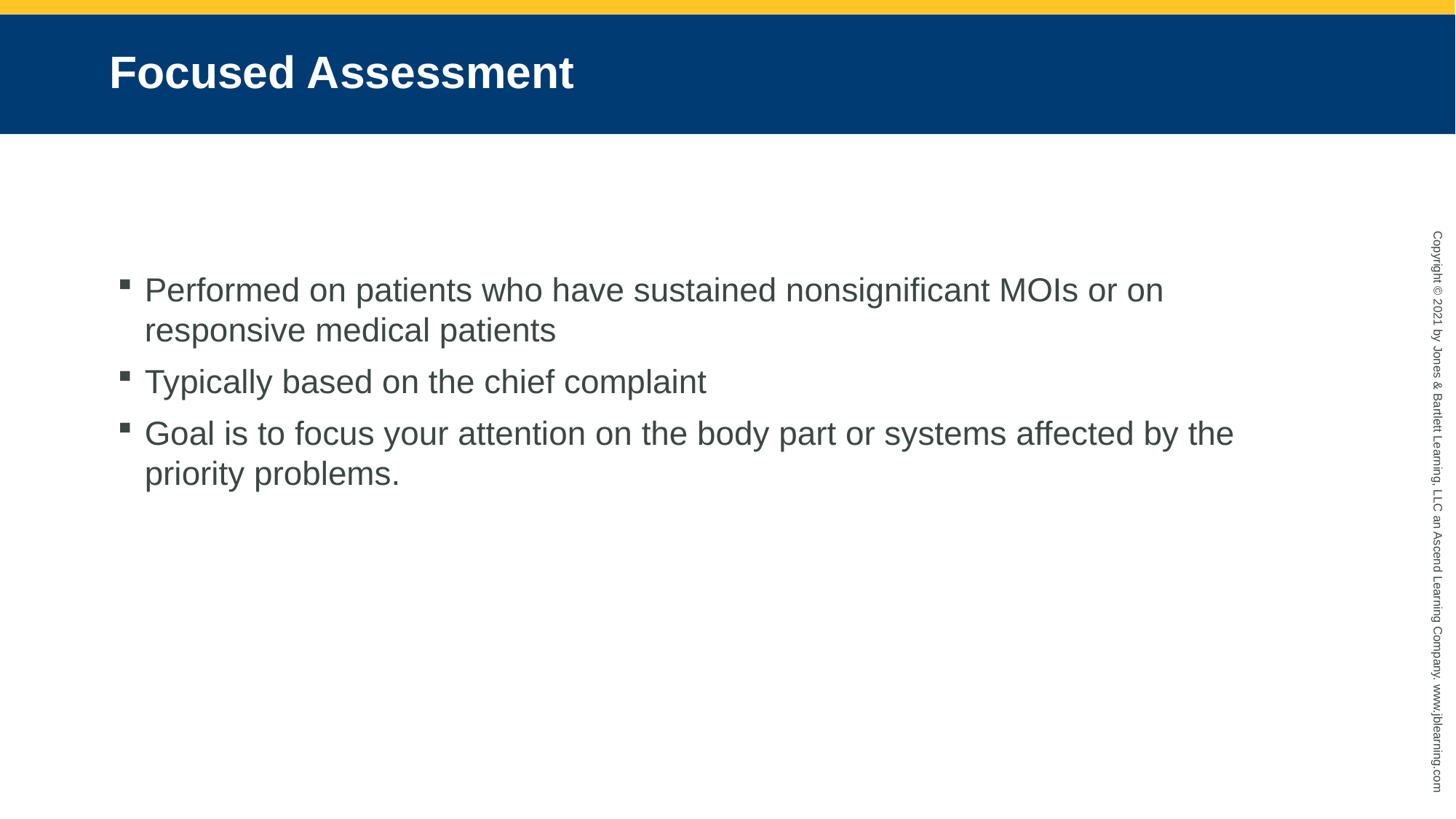

# Focused Assessment
Performed on patients who have sustained nonsignificant MOIs or on responsive medical patients
Typically based on the chief complaint
Goal is to focus your attention on the body part or systems affected by the priority problems.